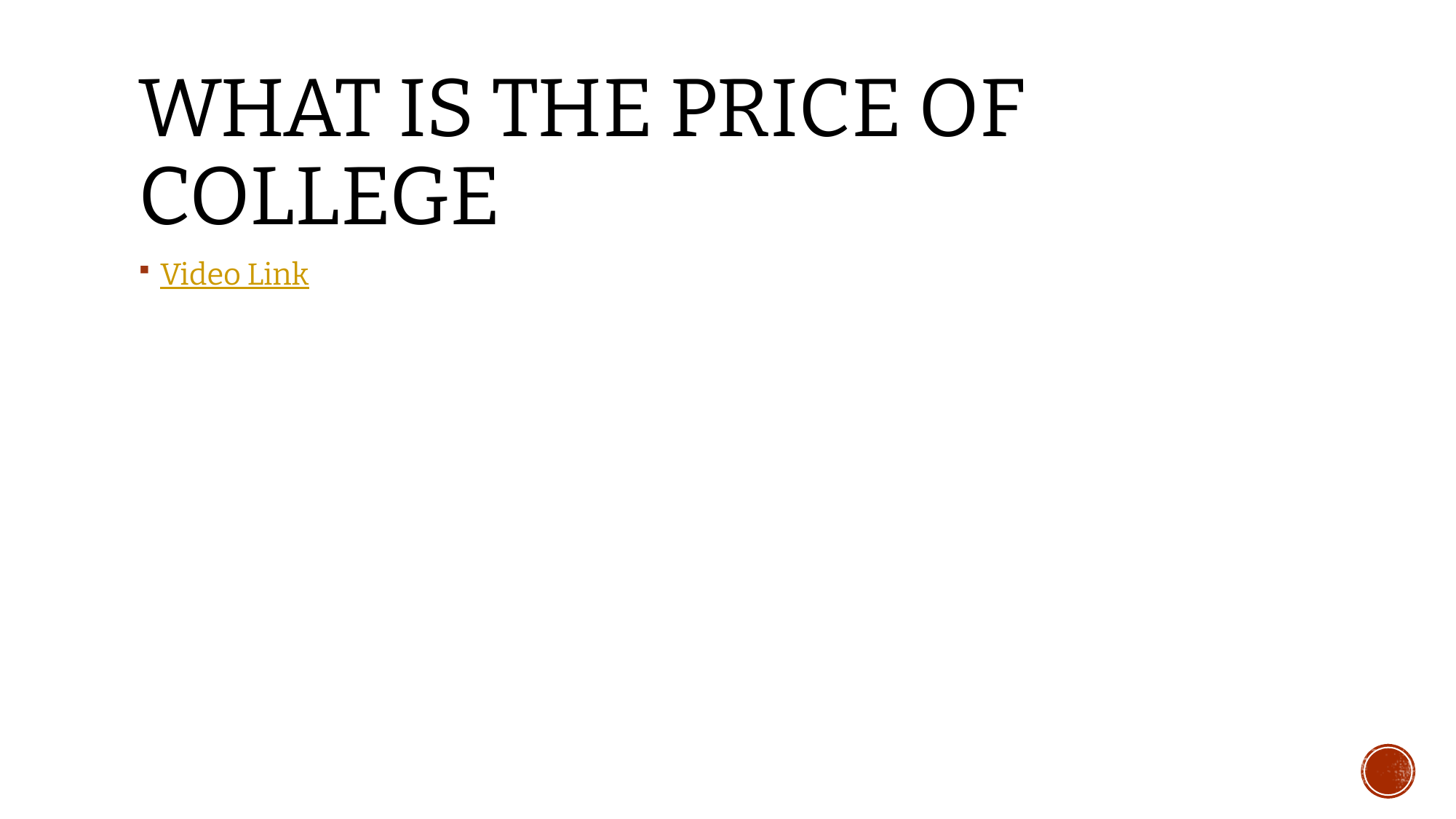

# What is the price of college
Video Link